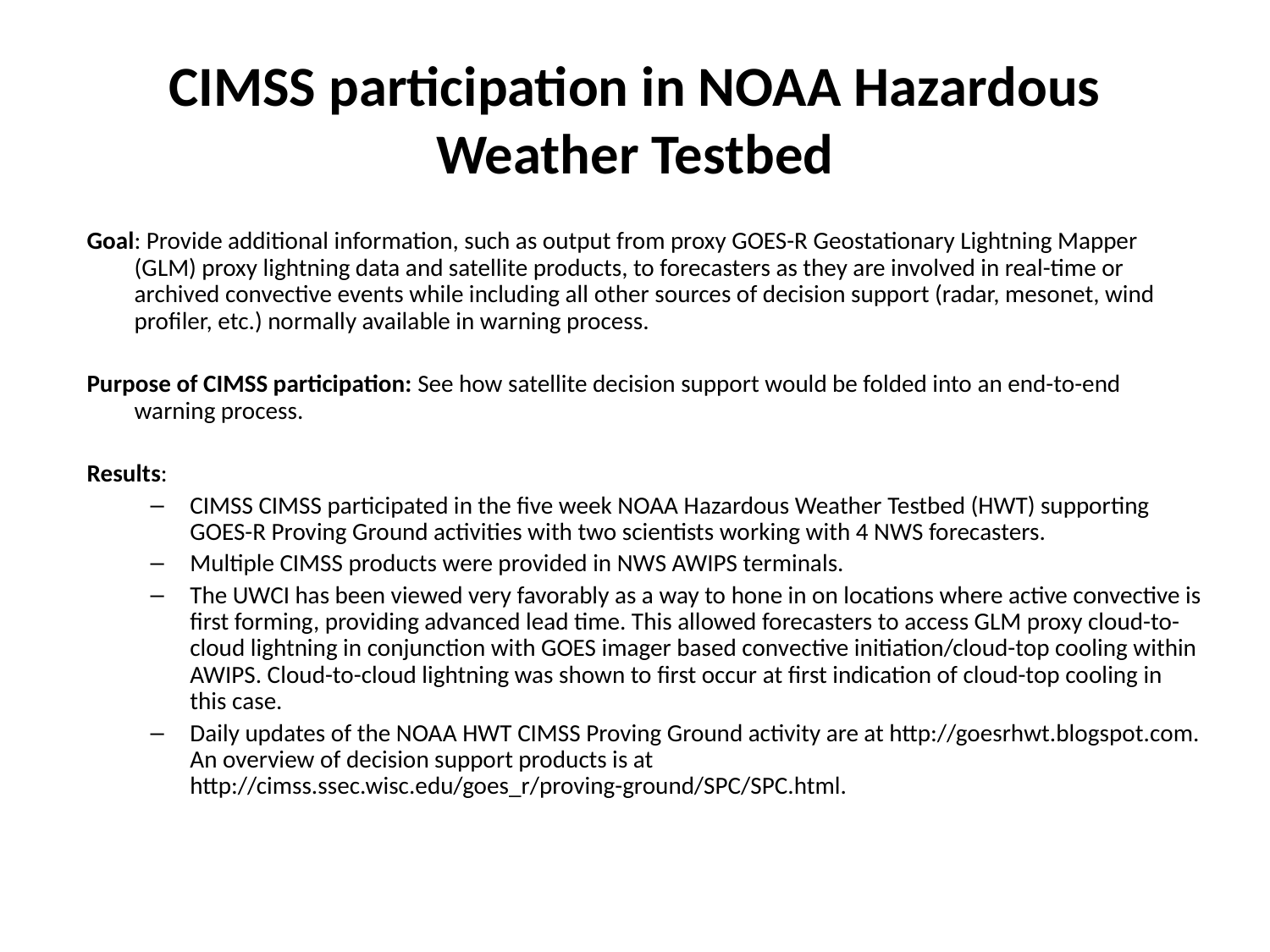

# CIMSS participation in NOAA Hazardous Weather Testbed
Goal: Provide additional information, such as output from proxy GOES-R Geostationary Lightning Mapper (GLM) proxy lightning data and satellite products, to forecasters as they are involved in real-time or archived convective events while including all other sources of decision support (radar, mesonet, wind profiler, etc.) normally available in warning process.

Purpose of CIMSS participation: See how satellite decision support would be folded into an end-to-end warning process.

Results:
CIMSS CIMSS participated in the five week NOAA Hazardous Weather Testbed (HWT) supporting GOES-R Proving Ground activities with two scientists working with 4 NWS forecasters.
Multiple CIMSS products were provided in NWS AWIPS terminals.
The UWCI has been viewed very favorably as a way to hone in on locations where active convective is first forming, providing advanced lead time. This allowed forecasters to access GLM proxy cloud-to-cloud lightning in conjunction with GOES imager based convective initiation/cloud-top cooling within AWIPS. Cloud-to-cloud lightning was shown to first occur at first indication of cloud-top cooling in this case.
Daily updates of the NOAA HWT CIMSS Proving Ground activity are at http://goesrhwt.blogspot.com. An overview of decision support products is at http://cimss.ssec.wisc.edu/goes_r/proving-ground/SPC/SPC.html.